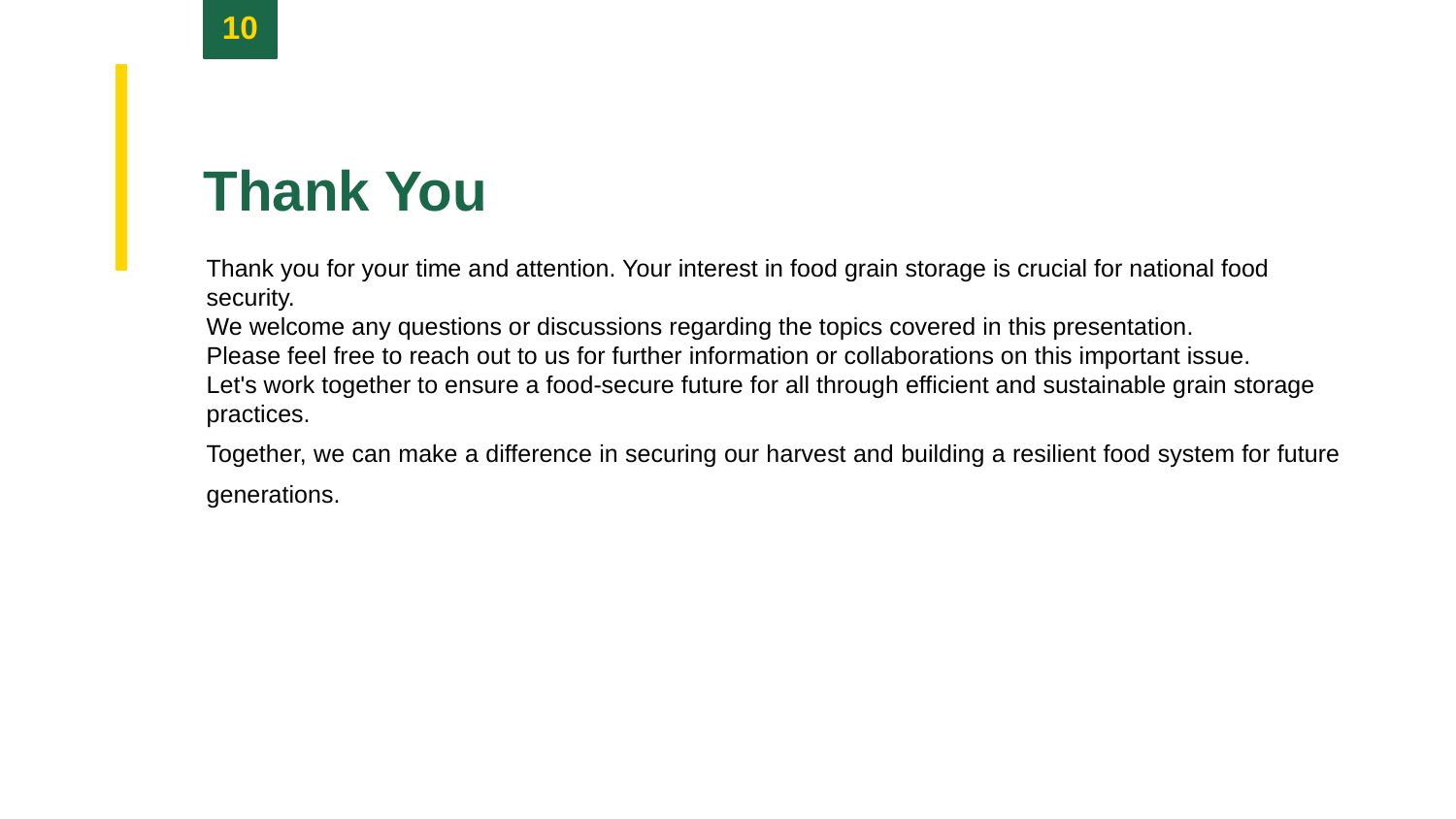

10

Thank You
Thank you for your time and attention. Your interest in food grain storage is crucial for national food security.
We welcome any questions or discussions regarding the topics covered in this presentation.
Please feel free to reach out to us for further information or collaborations on this important issue.
Let's work together to ensure a food-secure future for all through efficient and sustainable grain storage practices.
Together, we can make a difference in securing our harvest and building a resilient food system for future generations.